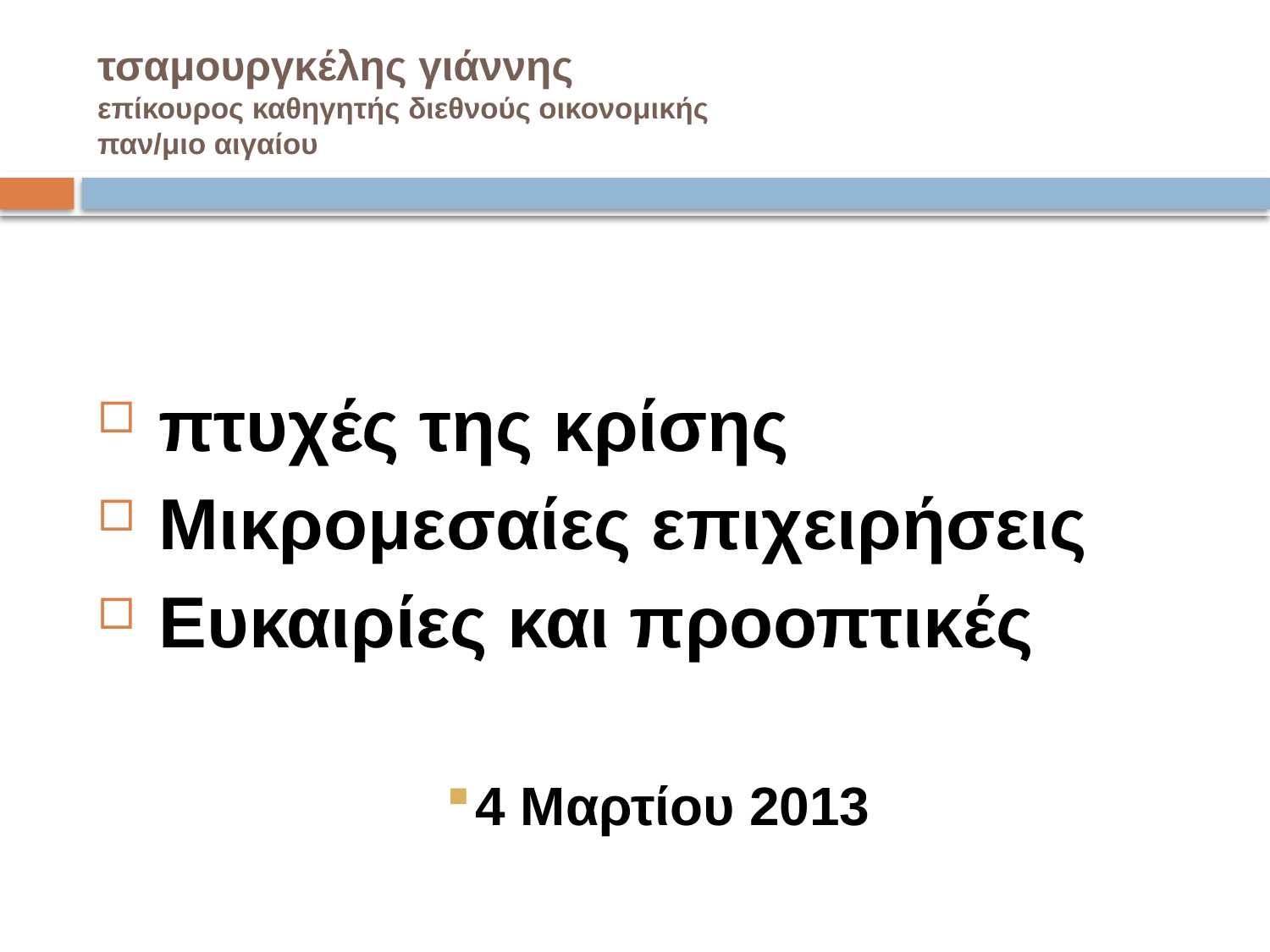

# τσαμουργκέλης γιάννης επίκουρος καθηγητής διεθνούς οικονομικής παν/μιο αιγαίου

 πτυχές της κρίσης
 Μικρομεσαίες επιχειρήσεις
 Ευκαιρίες και προοπτικές

4 Μαρτίου 2013